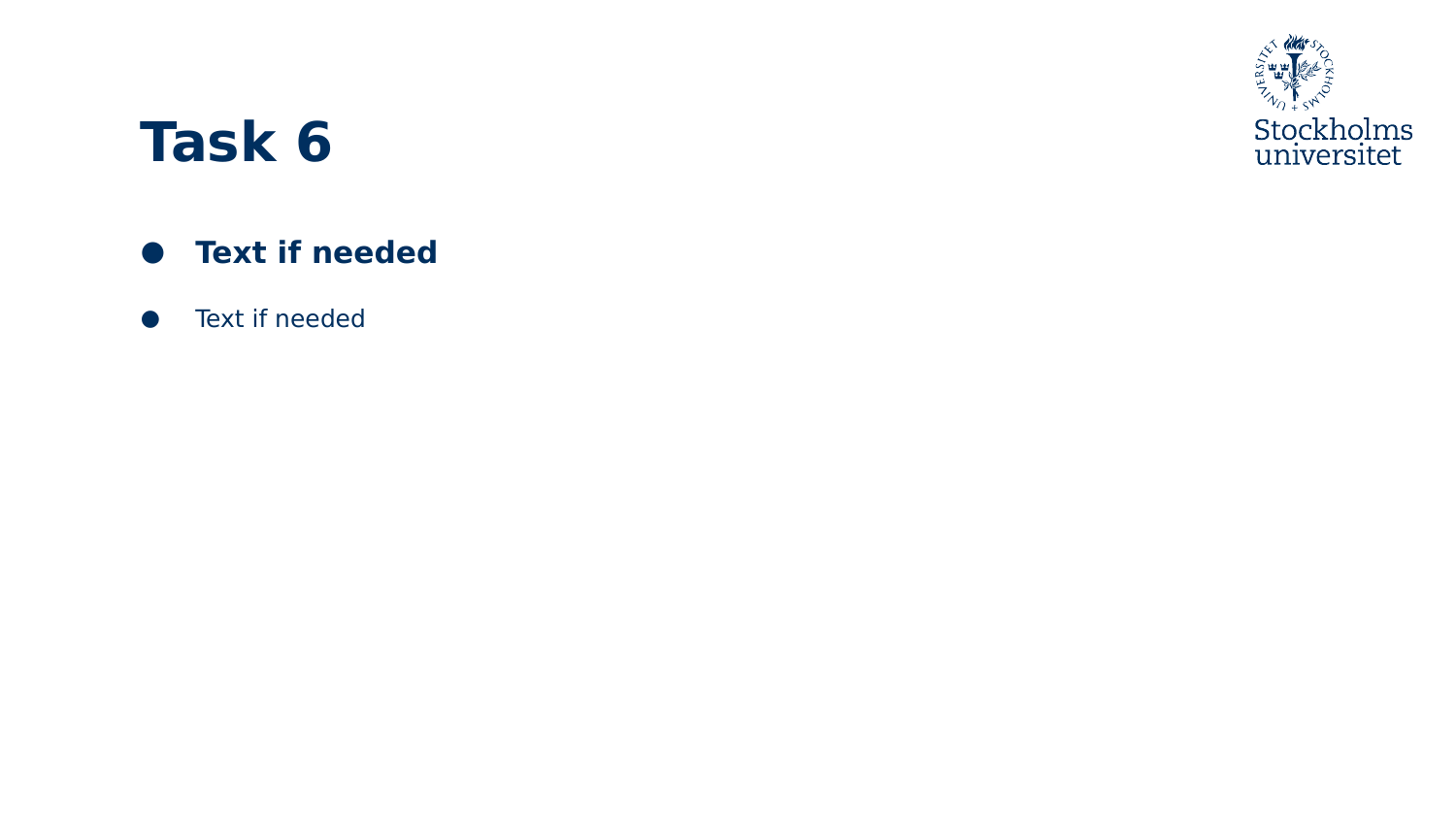

# Task 6
Text if needed
Text if needed